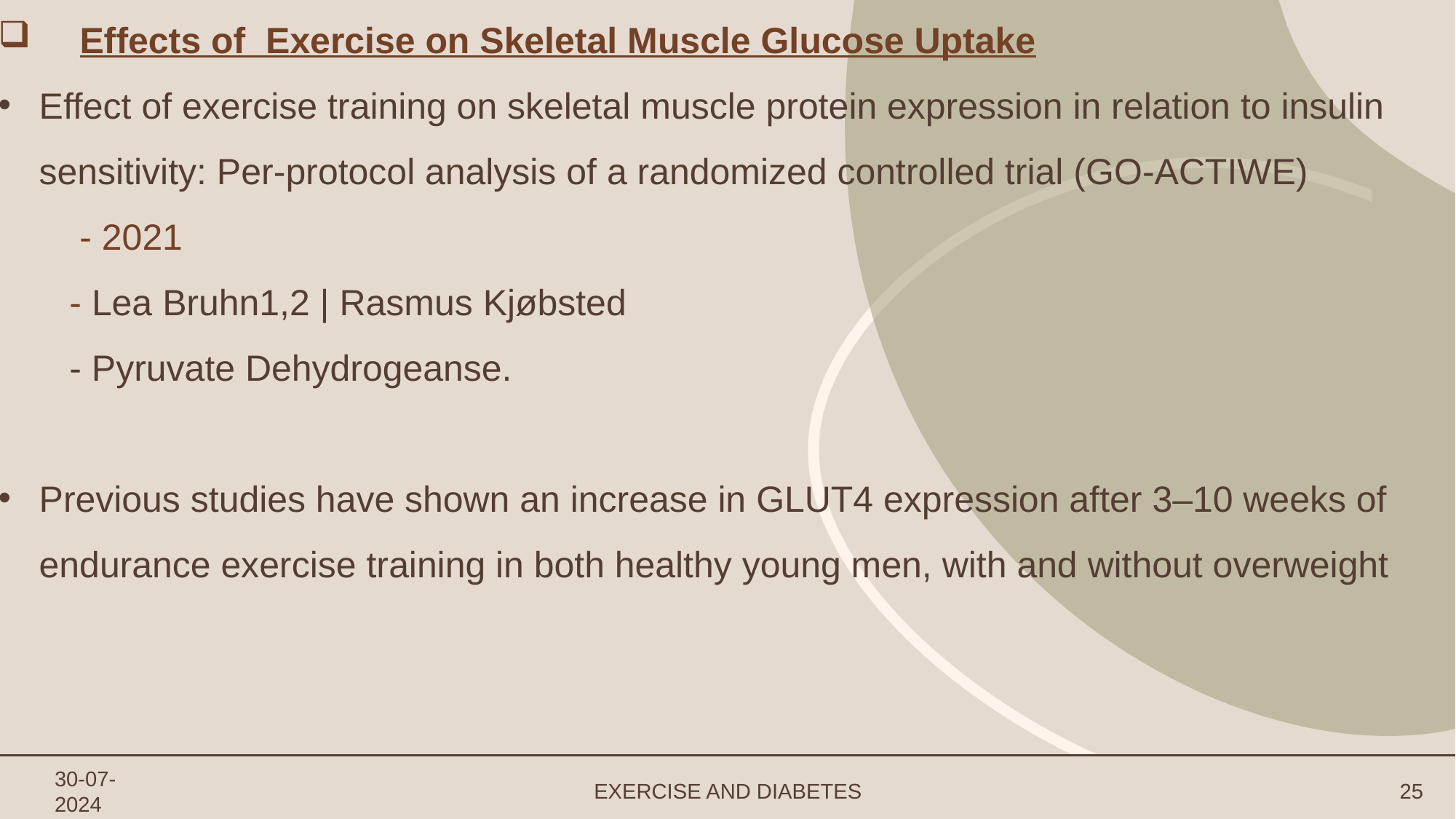

Effects of  Exercise on Skeletal Muscle Glucose Uptake
Effect of exercise training on skeletal muscle protein expression in relation to insulin sensitivity: Per-protocol analysis of a randomized controlled trial (GO-ACTIWE)
        - 2021
       - Lea Bruhn1,2 | Rasmus Kjøbsted
       - Pyruvate Dehydrogeanse.

Previous studies have shown an increase in GLUT4 expression after 3–10 weeks of endurance exercise training in both healthy young men, with and without overweight
#
30-07-2024
EXERCISE AND DIABETES
25